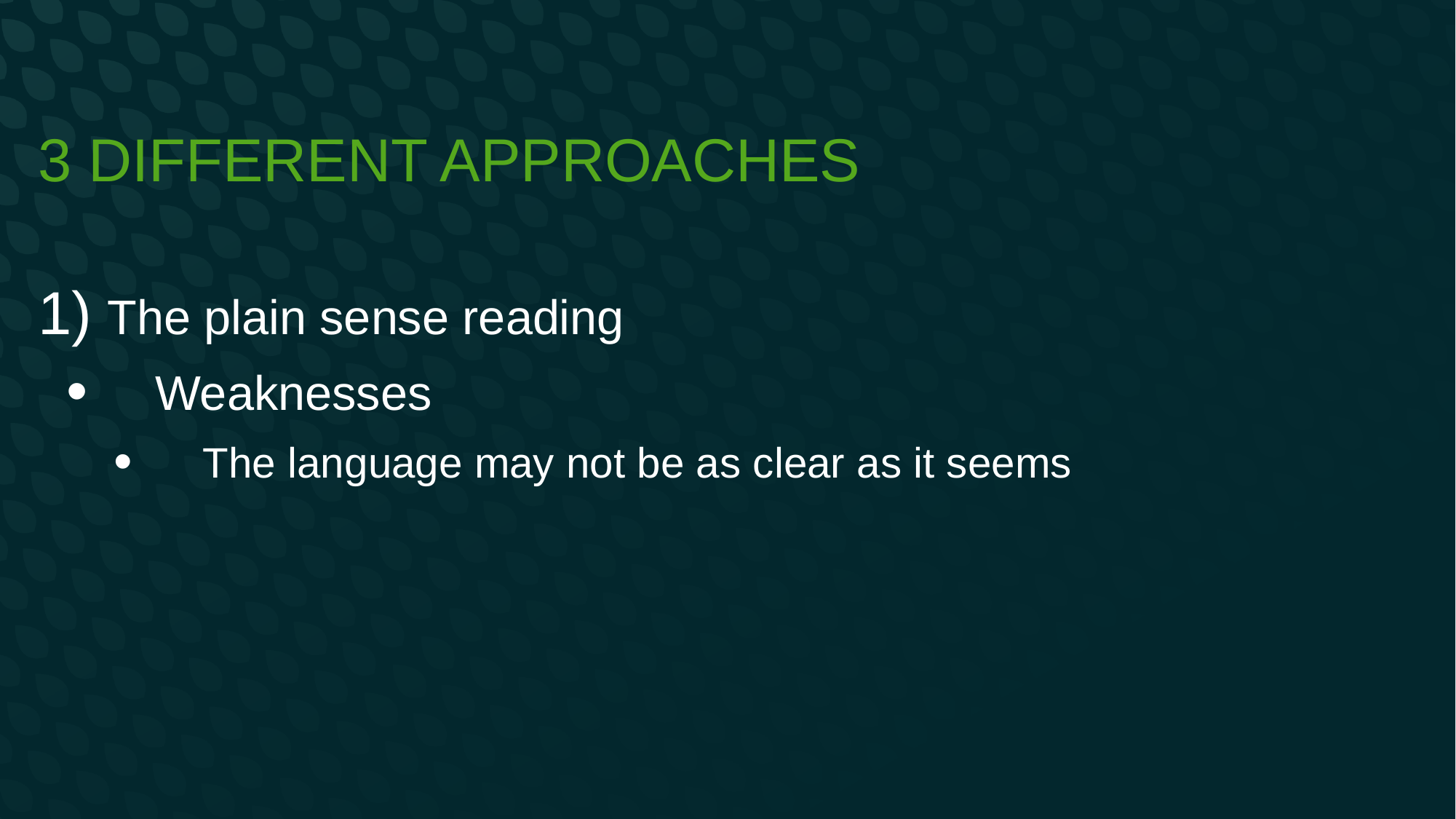

# 3 Different Approaches
The plain sense reading
Weaknesses
The language may not be as clear as it seems